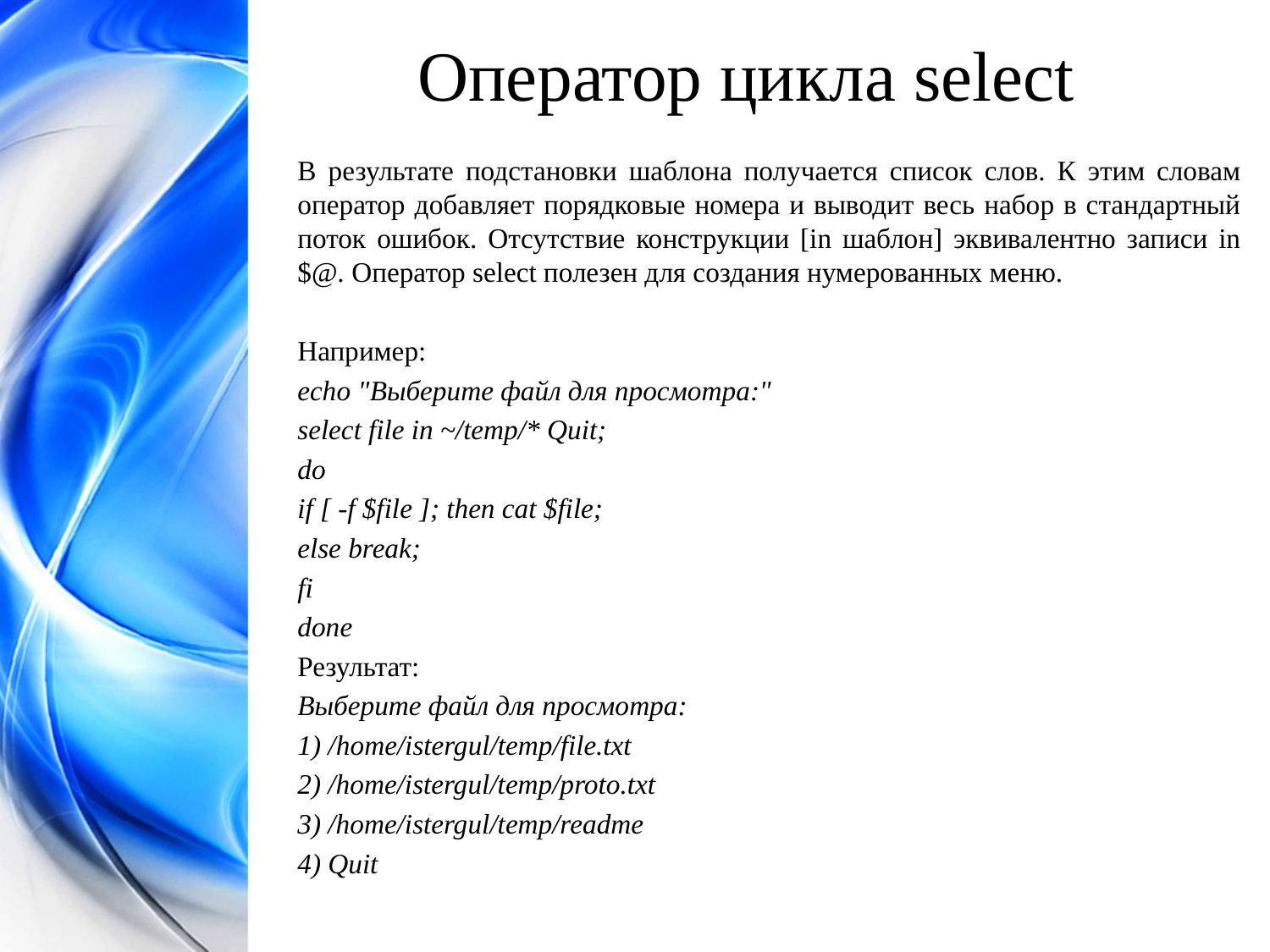

Оператор цикла select
В результате подстановки шаблона получается список слов. К этим словам оператор добавляет порядковые номера и выводит весь набор в стандартный поток ошибок. Отсутствие конструкции [in шаблон] эквивалентно записи in $@. Оператор select полезен для создания нумерованных меню.

Например:
echo "Выберите файл для просмотра:"
select file in ~/temp/* Quit;
do
if [ -f $file ]; then cat $file;
else break;
fi
done
Результат:
Выберите файл для просмотра:
1) /home/istergul/temp/file.txt
2) /home/istergul/temp/proto.txt
3) /home/istergul/temp/readme
4) Quit